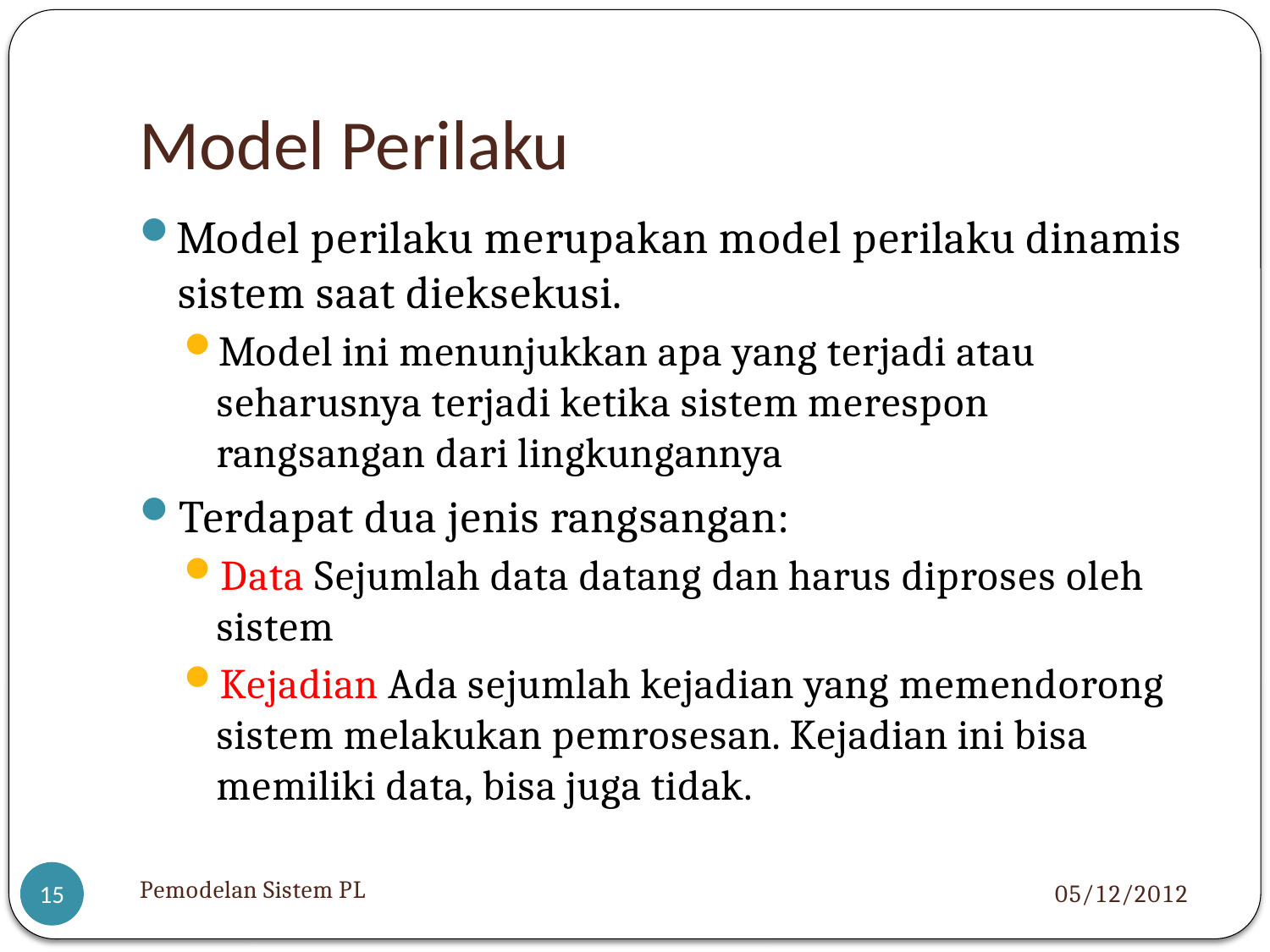

# Model Perilaku
Model perilaku merupakan model perilaku dinamis sistem saat dieksekusi.
Model ini menunjukkan apa yang terjadi atau seharusnya terjadi ketika sistem merespon rangsangan dari lingkungannya
Terdapat dua jenis rangsangan:
Data Sejumlah data datang dan harus diproses oleh sistem
Kejadian Ada sejumlah kejadian yang memendorong sistem melakukan pemrosesan. Kejadian ini bisa memiliki data, bisa juga tidak.

Pemodelan Sistem PL
05/12/2012
15